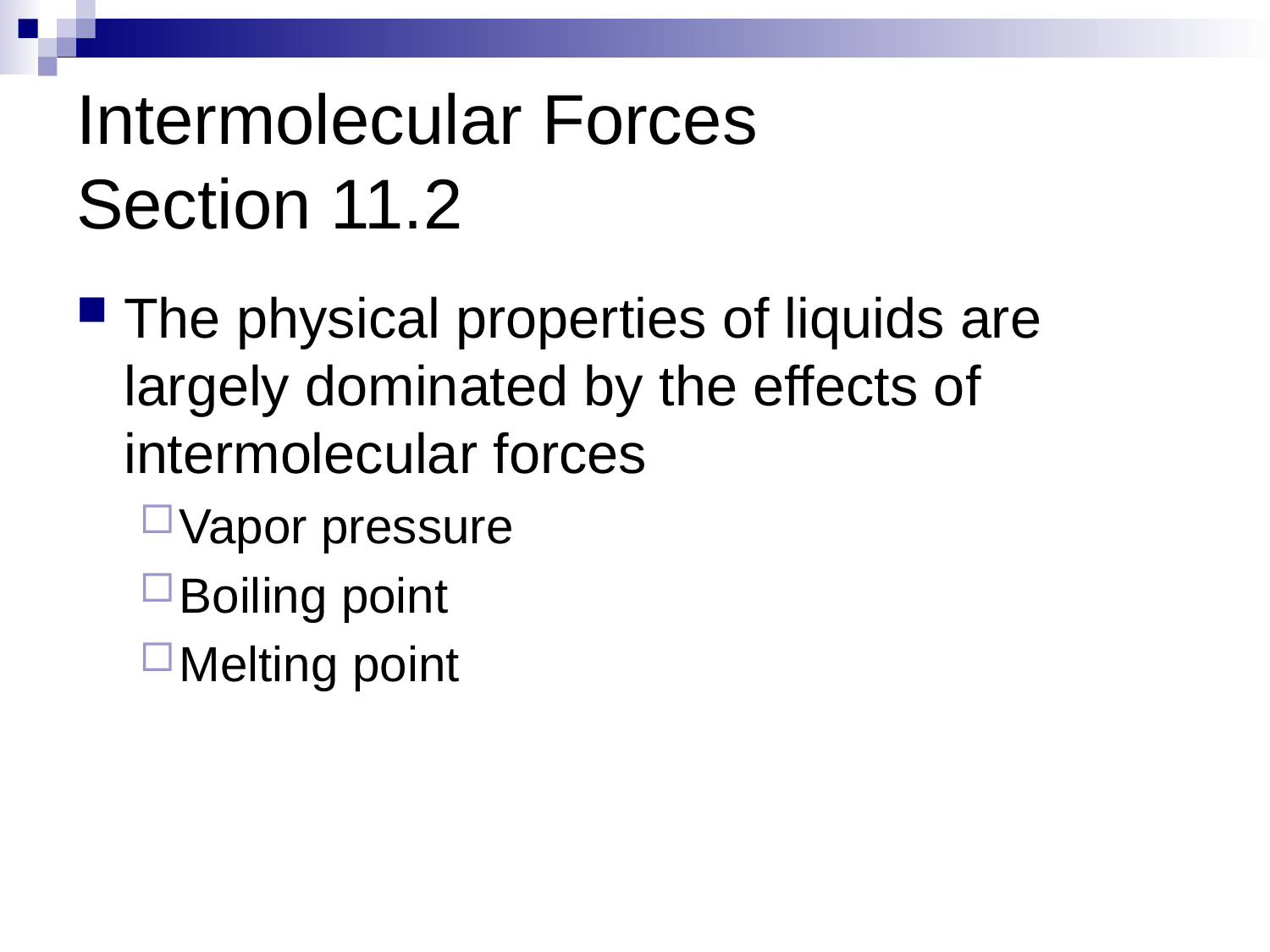

# Intermolecular Forces Section 11.2
The physical properties of liquids are largely dominated by the effects of intermolecular forces
Vapor pressure
Boiling point
Melting point